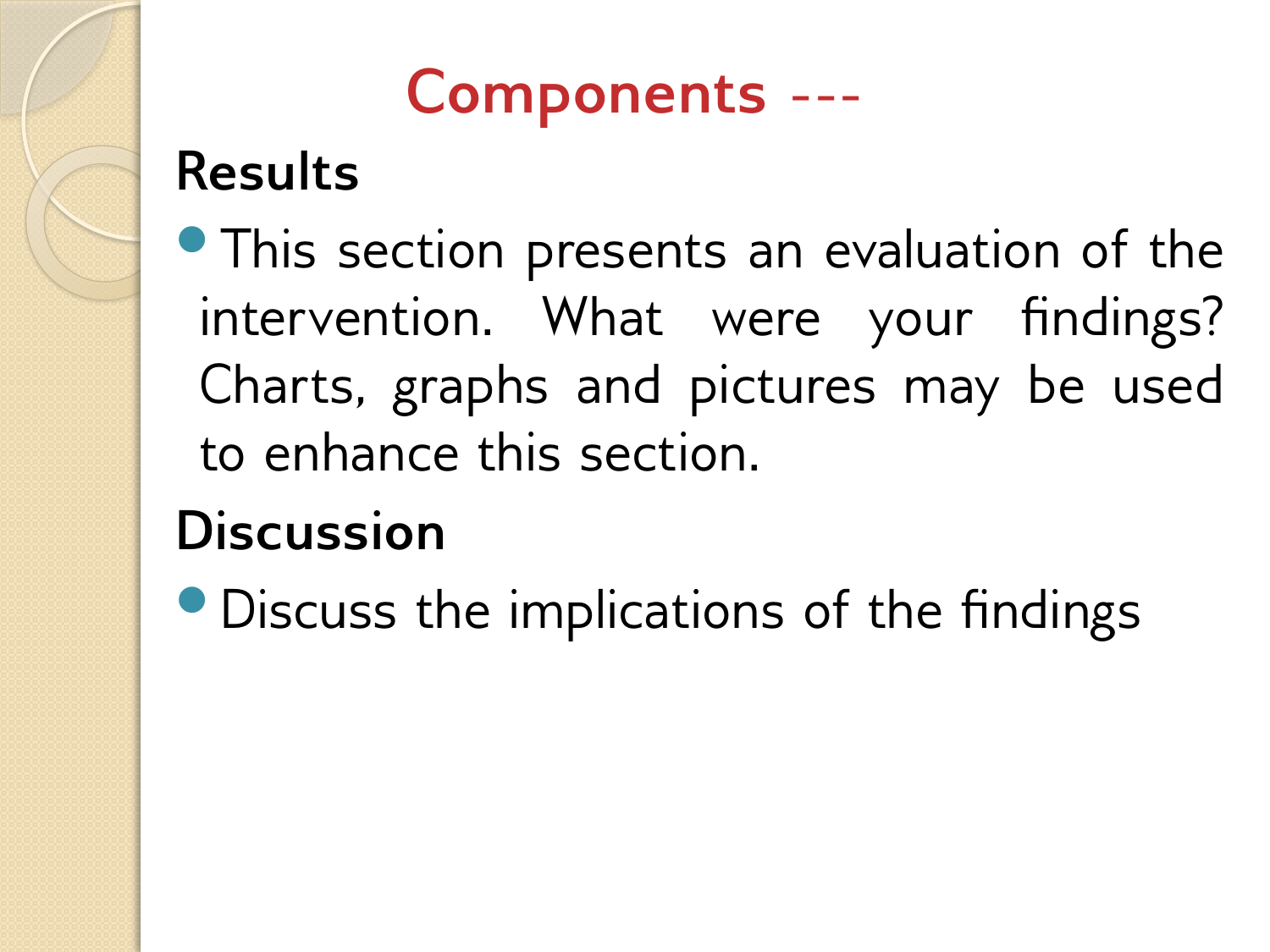

# Components ---
Results
This section presents an evaluation of the intervention. What were your findings? Charts, graphs and pictures may be used to enhance this section.
Discussion
Discuss the implications of the findings